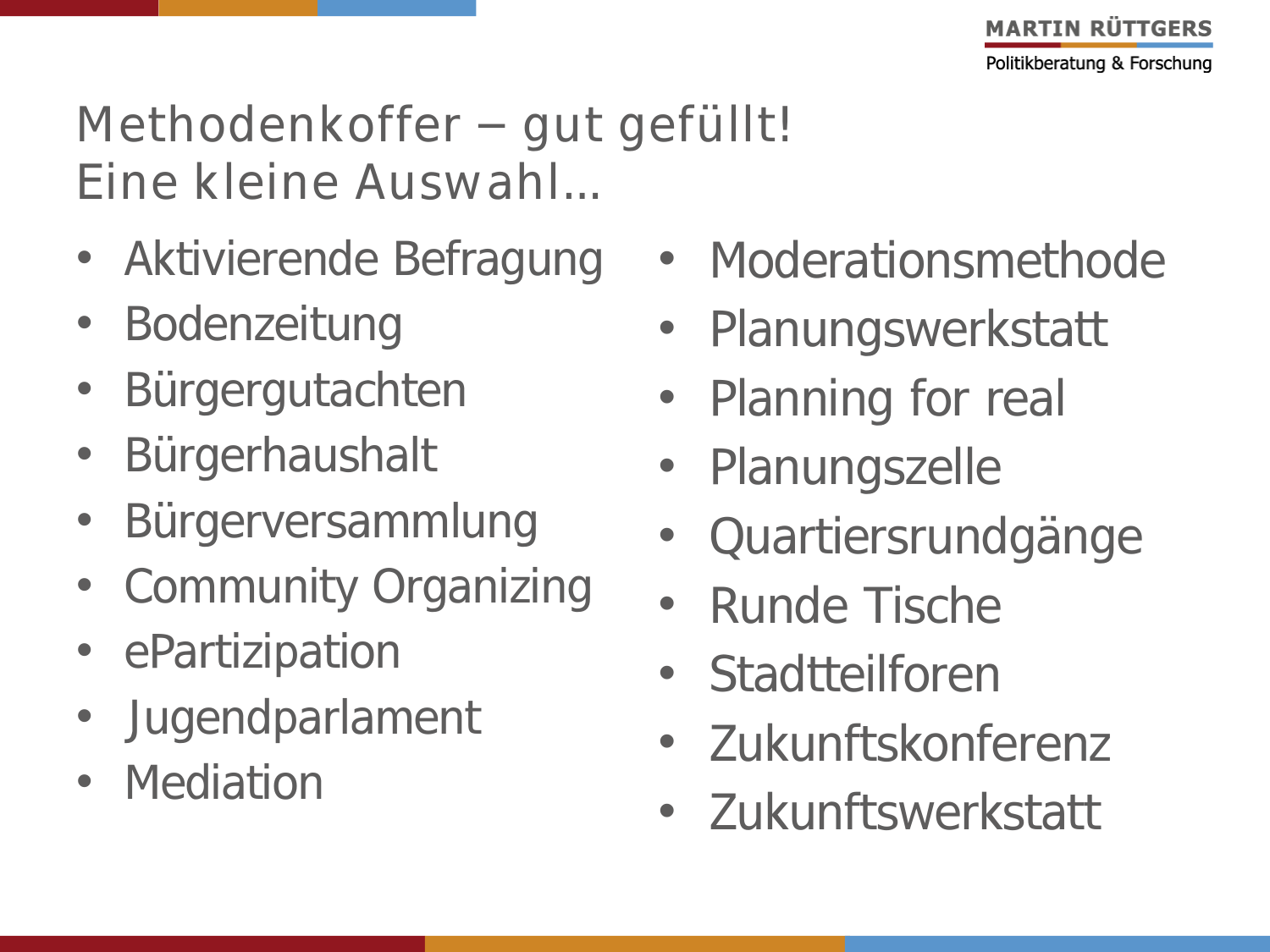

# Methodenkoffer – gut gefüllt! Eine kleine Auswahl…
Aktivierende Befragung
Bodenzeitung
Bürgergutachten
Bürgerhaushalt
Bürgerversammlung
Community Organizing
ePartizipation
Jugendparlament
Mediation

Moderationsmethode
Planungswerkstatt
Planning for real
Planungszelle
Quartiersrundgänge
Runde Tische
Stadtteilforen
Zukunftskonferenz
Zukunftswerkstatt